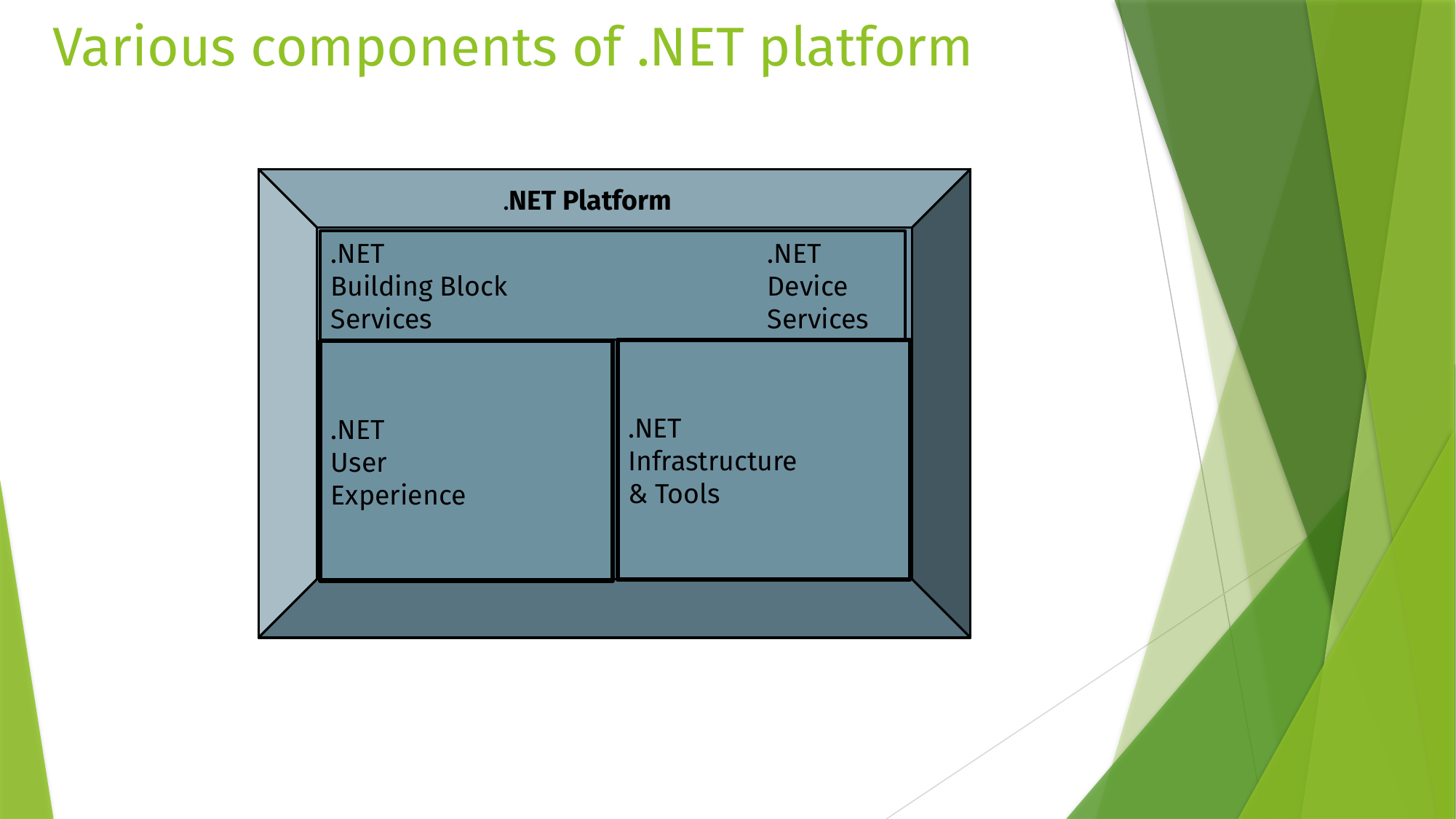

# Various components of .NET platform

.NET Platform
.NET 				.NET
Building Block			Device
Services				Services

.NET
Infrastructure
& Tools

.NET
User
Experience